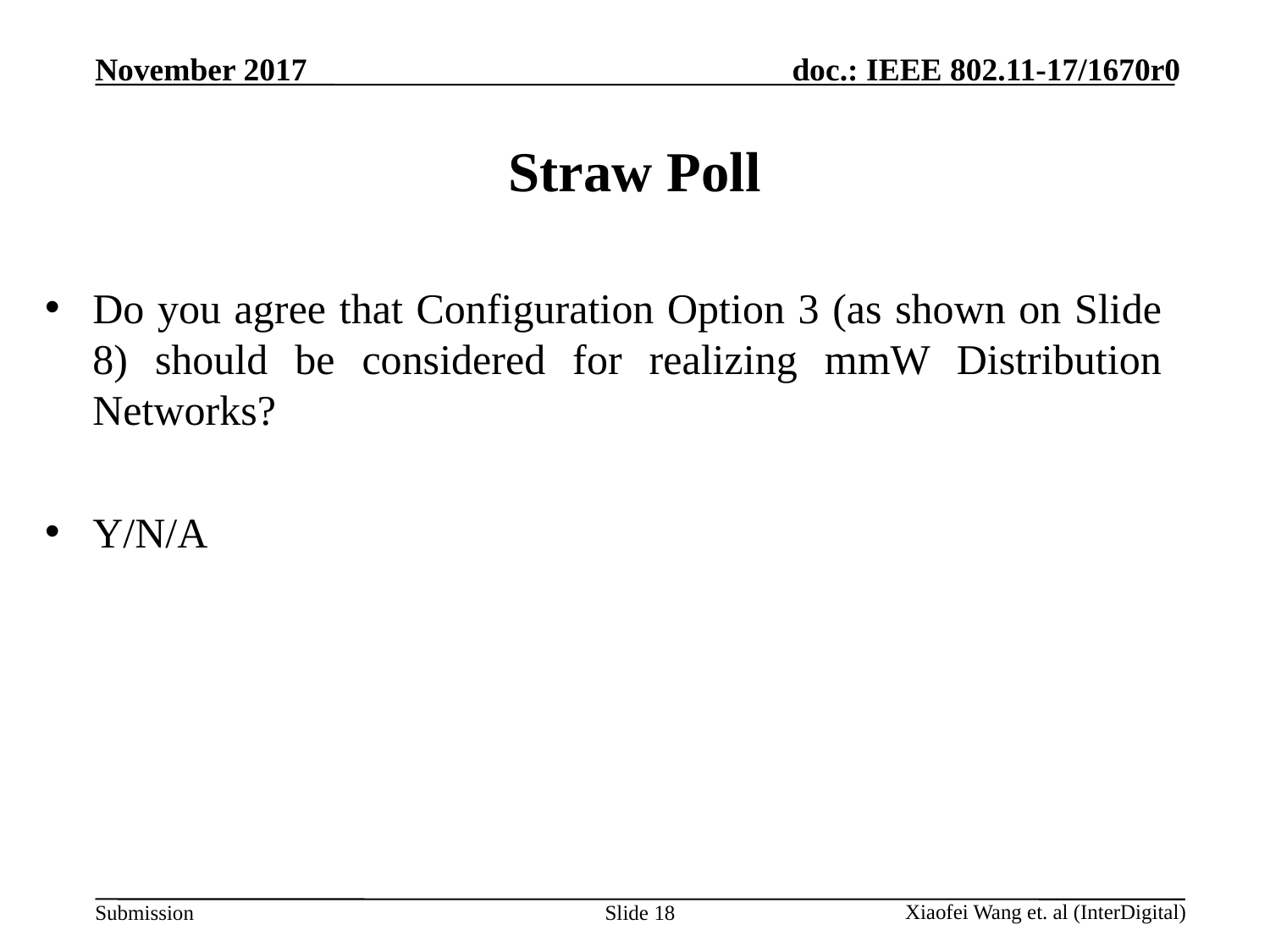

# Straw Poll
Do you agree that Configuration Option 3 (as shown on Slide 8) should be considered for realizing mmW Distribution Networks?

Y/N/A
Slide 18